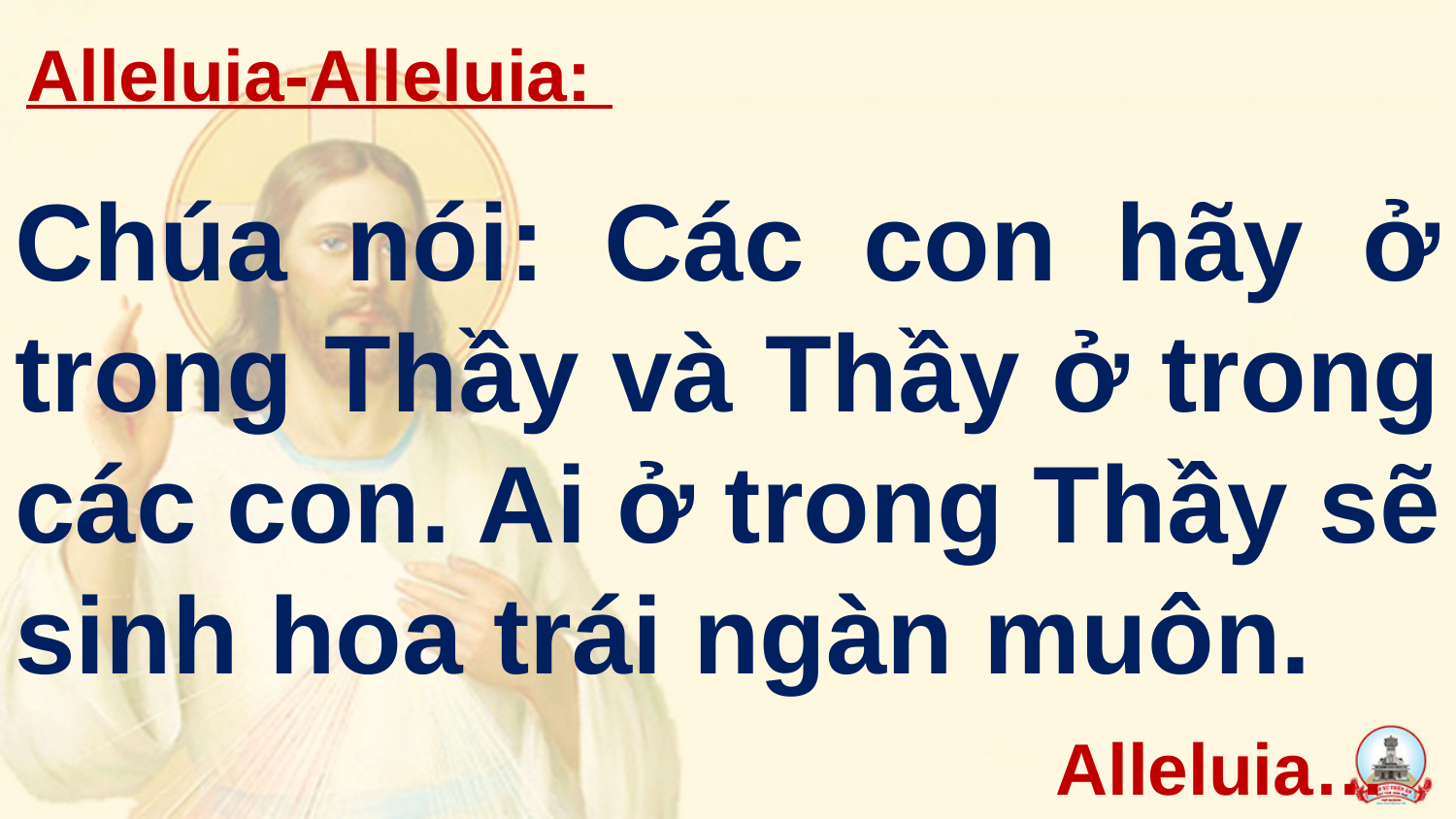

Alleluia-Alleluia:
# Chúa nói: Các con hãy ở trong Thầy và Thầy ở trong các con. Ai ở trong Thầy sẽ sinh hoa trái ngàn muôn.
Alleluia…